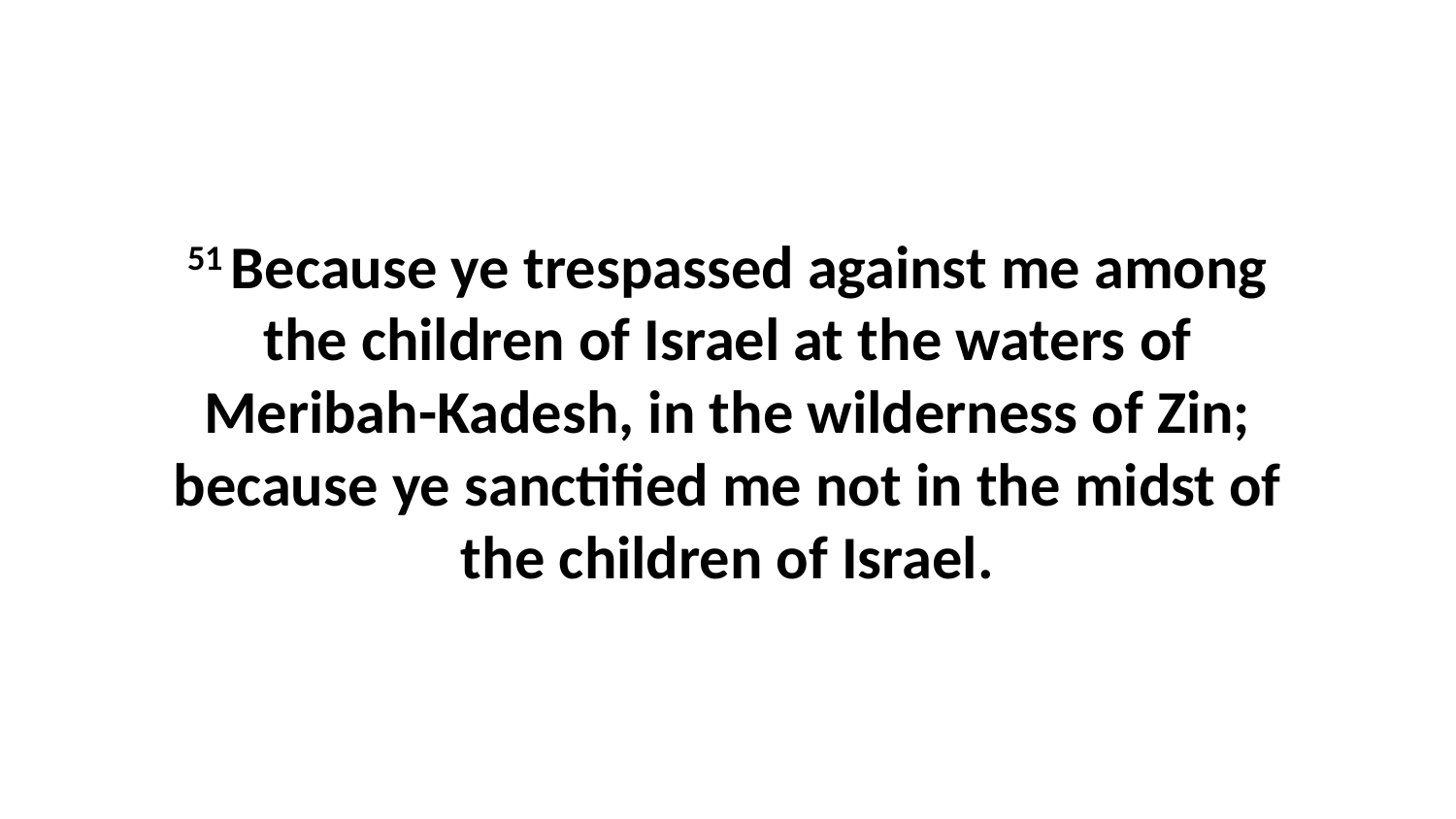

51 Because ye trespassed against me among the children of Israel at the waters of Meribah-Kadesh, in the wilderness of Zin; because ye sanctified me not in the midst of the children of Israel.